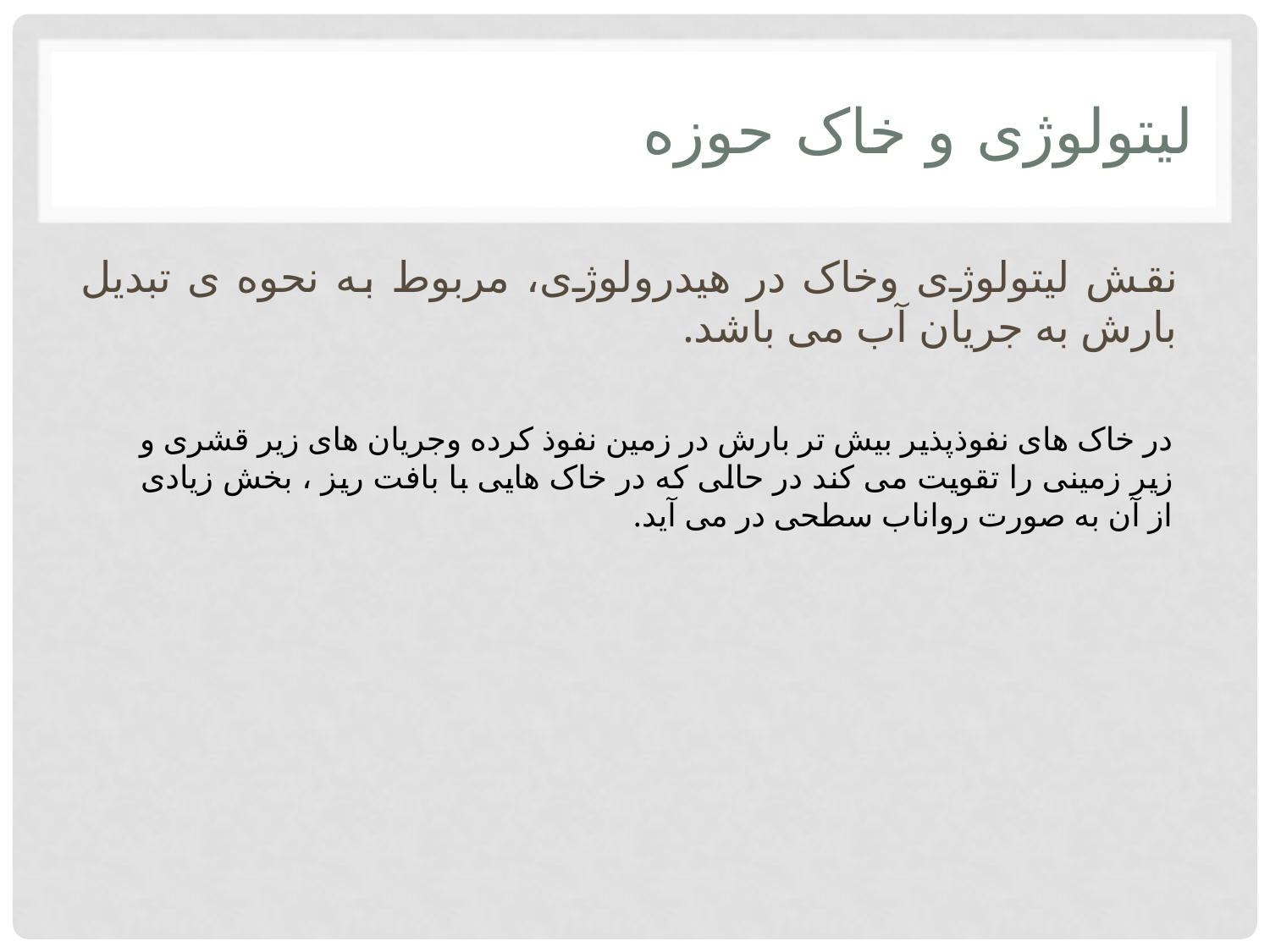

# لیتولوژی و خاک حوزه
نقش لیتولوژی وخاک در هیدرولوژی، مربوط به نحوه ی تبدیل بارش به جریان آب می باشد.

در خاک های نفوذپذیر بیش تر بارش در زمین نفوذ کرده وجریان های زیر قشری و زیر زمینی را تقویت می کند در حالی که در خاک هایی با بافت ریز ، بخش زیادی از آن به صورت رواناب سطحی در می آید.